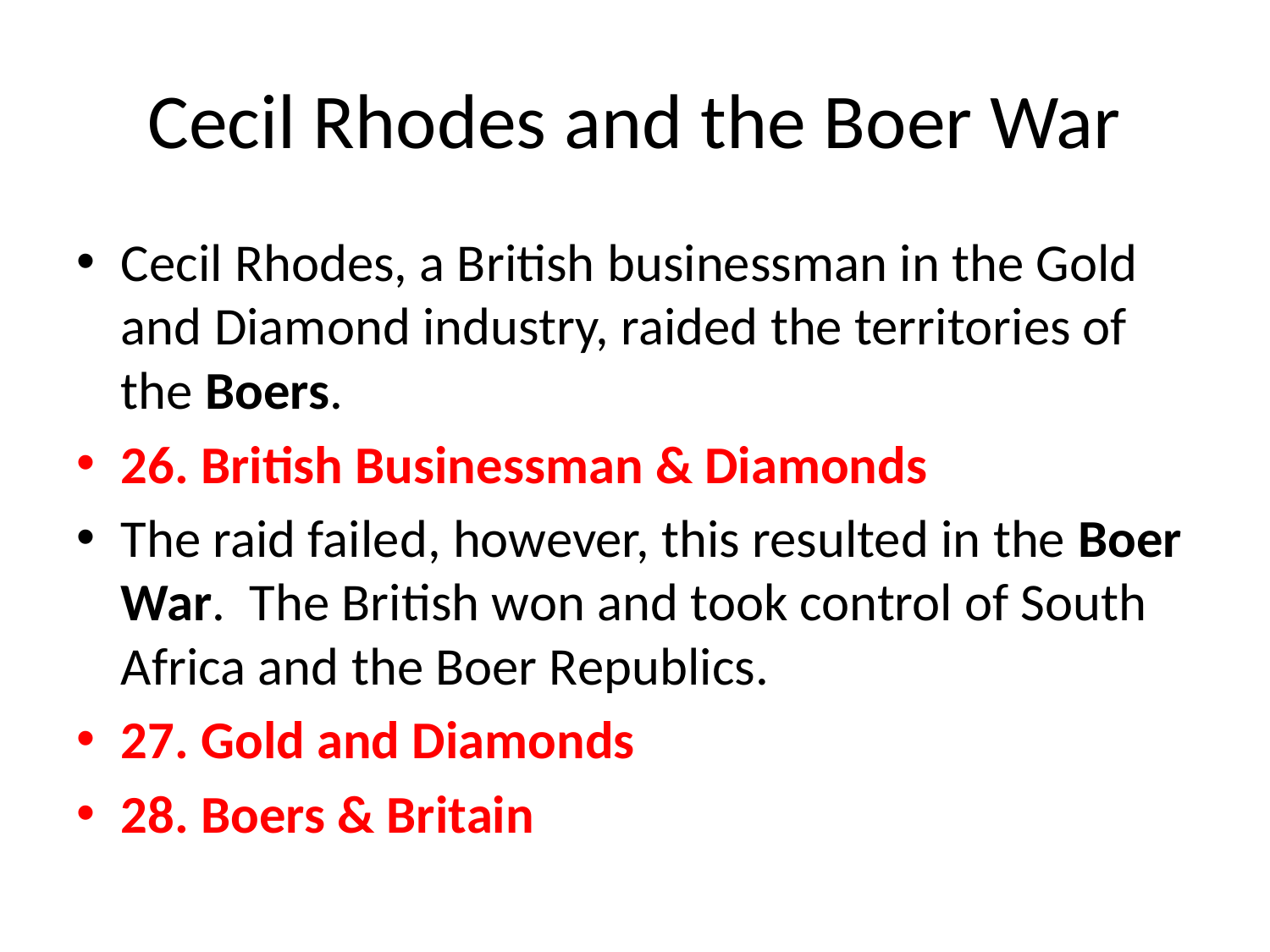

# Cecil Rhodes and the Boer War
Cecil Rhodes, a British businessman in the Gold and Diamond industry, raided the territories of the Boers.
26. British Businessman & Diamonds
The raid failed, however, this resulted in the Boer War.  The British won and took control of South Africa and the Boer Republics.
27. Gold and Diamonds
28. Boers & Britain